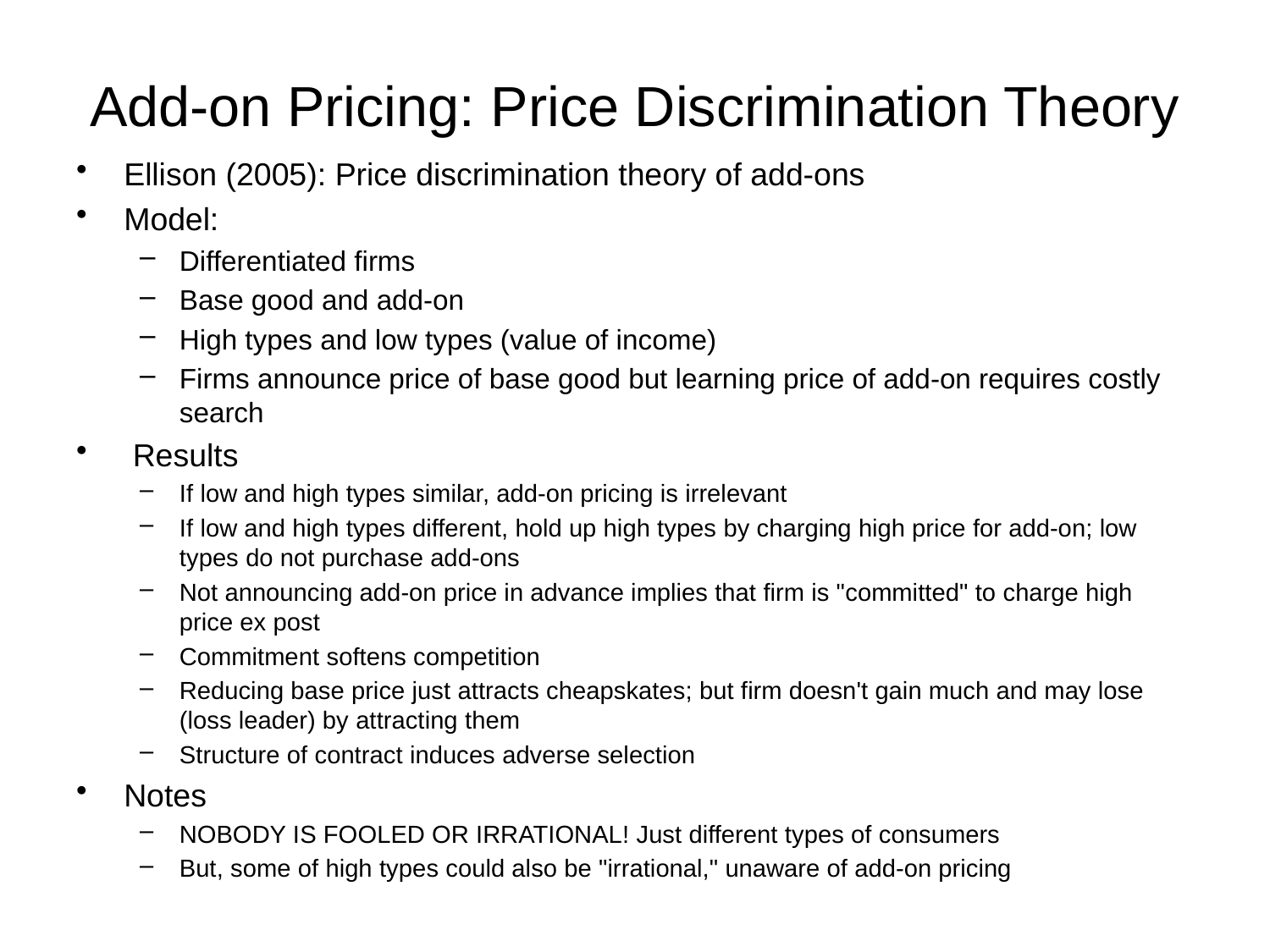

# Add-on Pricing: Price Discrimination Theory
Ellison (2005): Price discrimination theory of add-ons
Model:
Differentiated firms
Base good and add-on
High types and low types (value of income)
Firms announce price of base good but learning price of add-on requires costly search
 Results
If low and high types similar, add-on pricing is irrelevant
If low and high types different, hold up high types by charging high price for add-on; low types do not purchase add-ons
Not announcing add-on price in advance implies that firm is "committed" to charge high price ex post
Commitment softens competition
Reducing base price just attracts cheapskates; but firm doesn't gain much and may lose (loss leader) by attracting them
Structure of contract induces adverse selection
Notes
NOBODY IS FOOLED OR IRRATIONAL! Just different types of consumers
But, some of high types could also be "irrational," unaware of add-on pricing